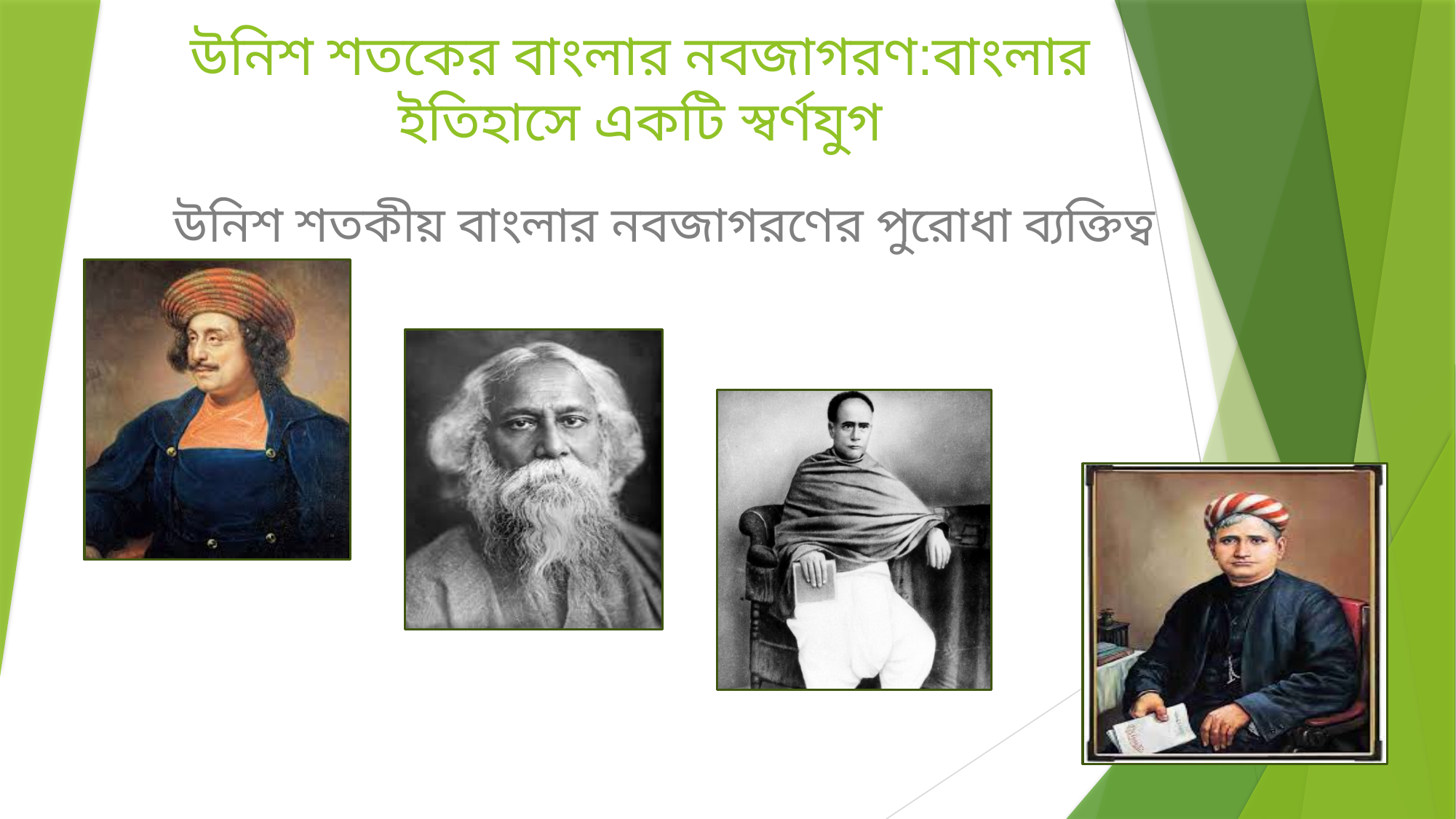

# উনিশ শতকের বাংলার নবজাগরণ:বাংলার ইতিহাসে একটি স্বর্ণযুগ
উনিশ শতকীয় বাংলার নবজাগরণের পুরোধা ব্যক্তিত্ব